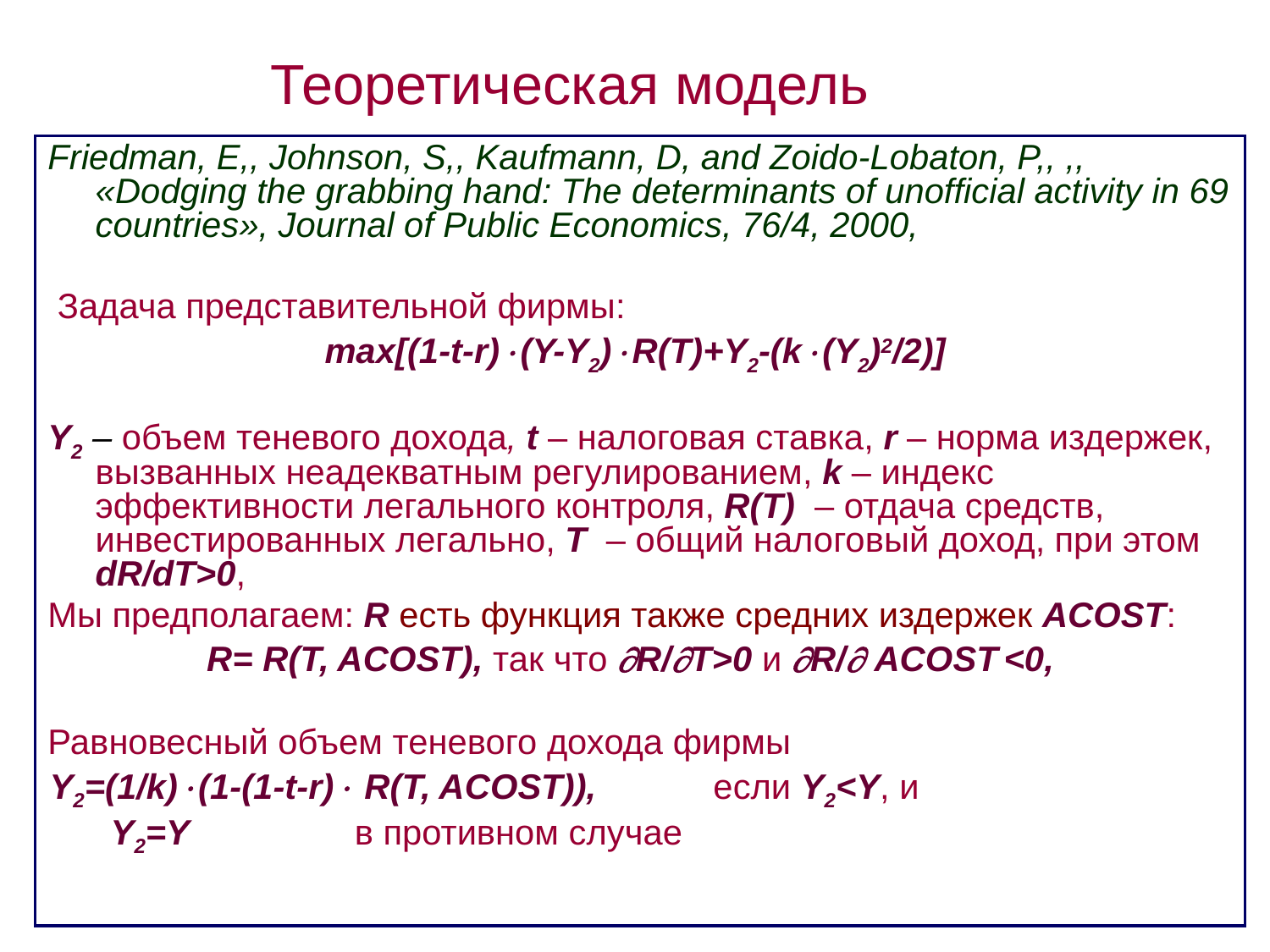

Теоретическая модель
Friedman, E,, Johnson, S,, Kaufmann, D, and Zoido-Lobaton, P,, ,, «Dodging the grabbing hand: The determinants of unofficial activity in 69 countries», Journal of Public Economics, 76/4, 2000,

 Задача представительной фирмы:
max[(1-t-r)⋅(Y-Y2)⋅R(T)+Y2-(k⋅(Y2)2/2)]

Y2 – объем теневого дохода, t – налоговая ставка, r – норма издержек, вызванных неадекватным регулированием, k – индекс эффективности легального контроля, R(T)  – отдача средств, инвестированных легально, T  – общий налоговый доход, при этом dR/dT>0,
Мы предполагаем: R есть функция также средних издержек ACOST:
R= R(T, ACOST), так что ∂R/∂T>0 и ∂R/∂ ACOST <0,

Равновесный объем теневого дохода фирмы
Y2=(1/k)⋅(1-(1-t-r)⋅ R(T, ACOST)),            если Y2<Y, и
  Y2=Y                 в противном случае